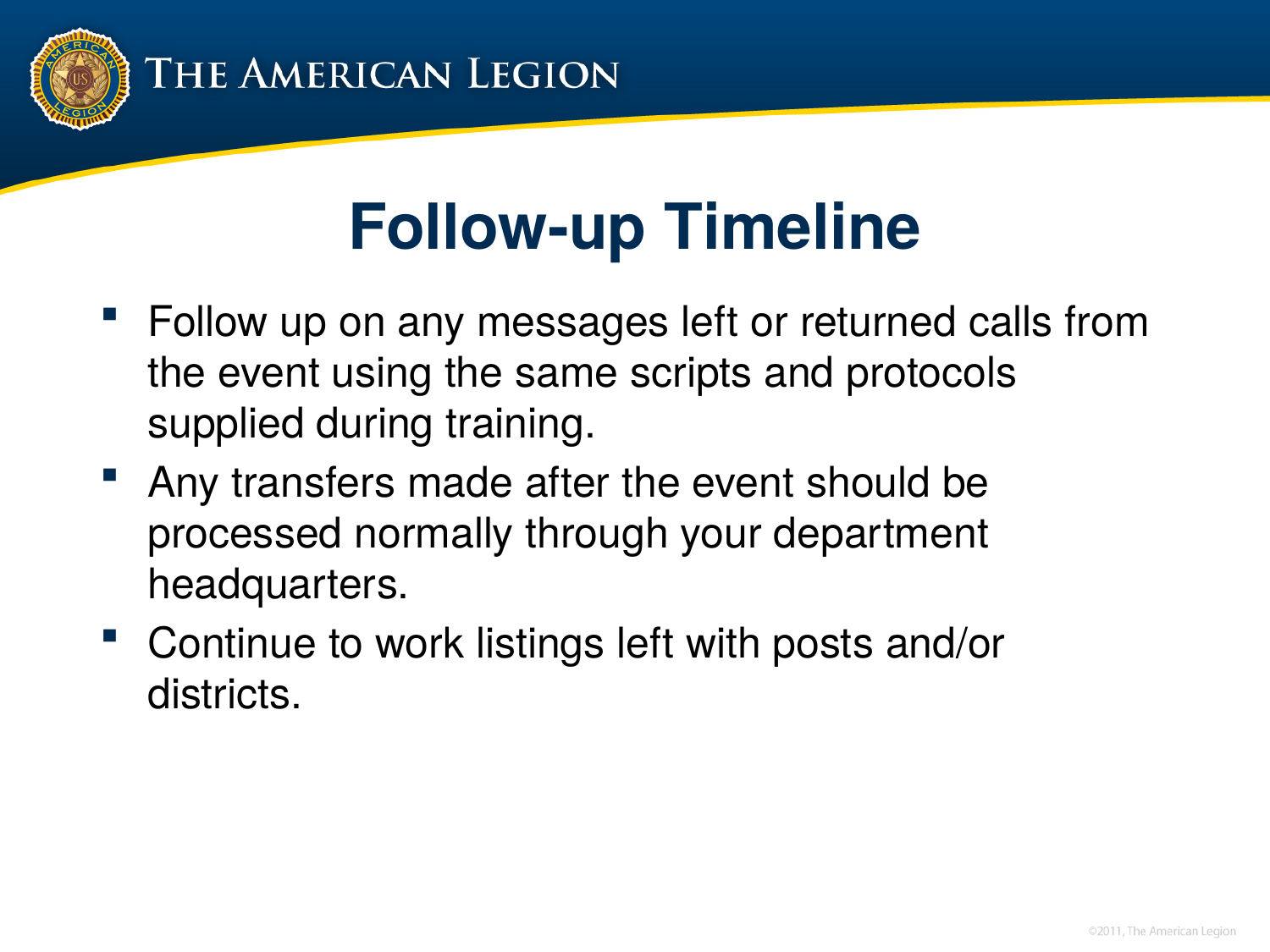

# Follow-up Timeline
Follow up on any messages left or returned calls from the event using the same scripts and protocols supplied during training.
Any transfers made after the event should be processed normally through your department headquarters.
Continue to work listings left with posts and/or districts.